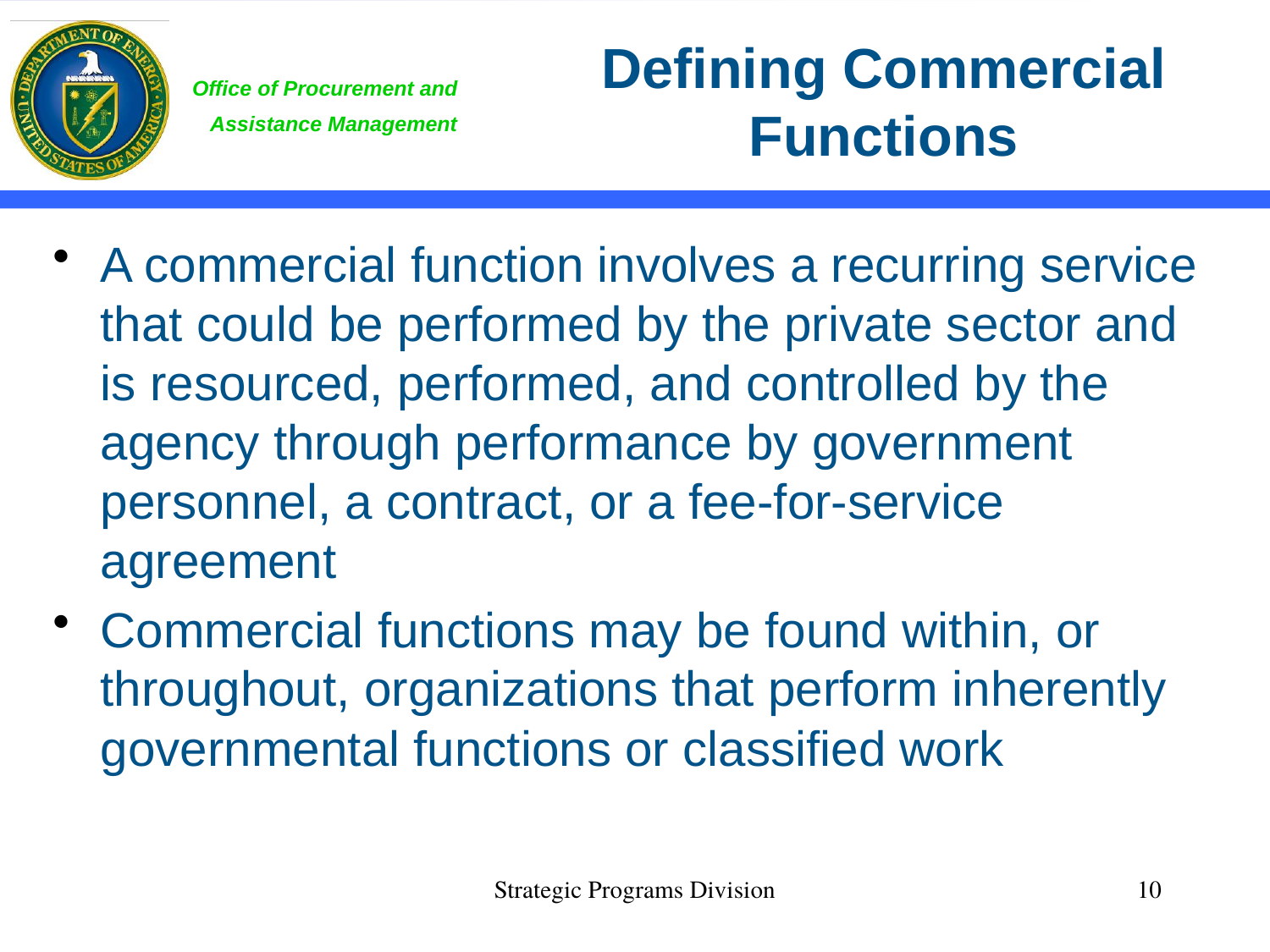

# Defining Commercial Functions
A commercial function involves a recurring service that could be performed by the private sector and is resourced, performed, and controlled by the agency through performance by government personnel, a contract, or a fee-for-service agreement
Commercial functions may be found within, or throughout, organizations that perform inherently governmental functions or classified work

Strategic Programs Division
10